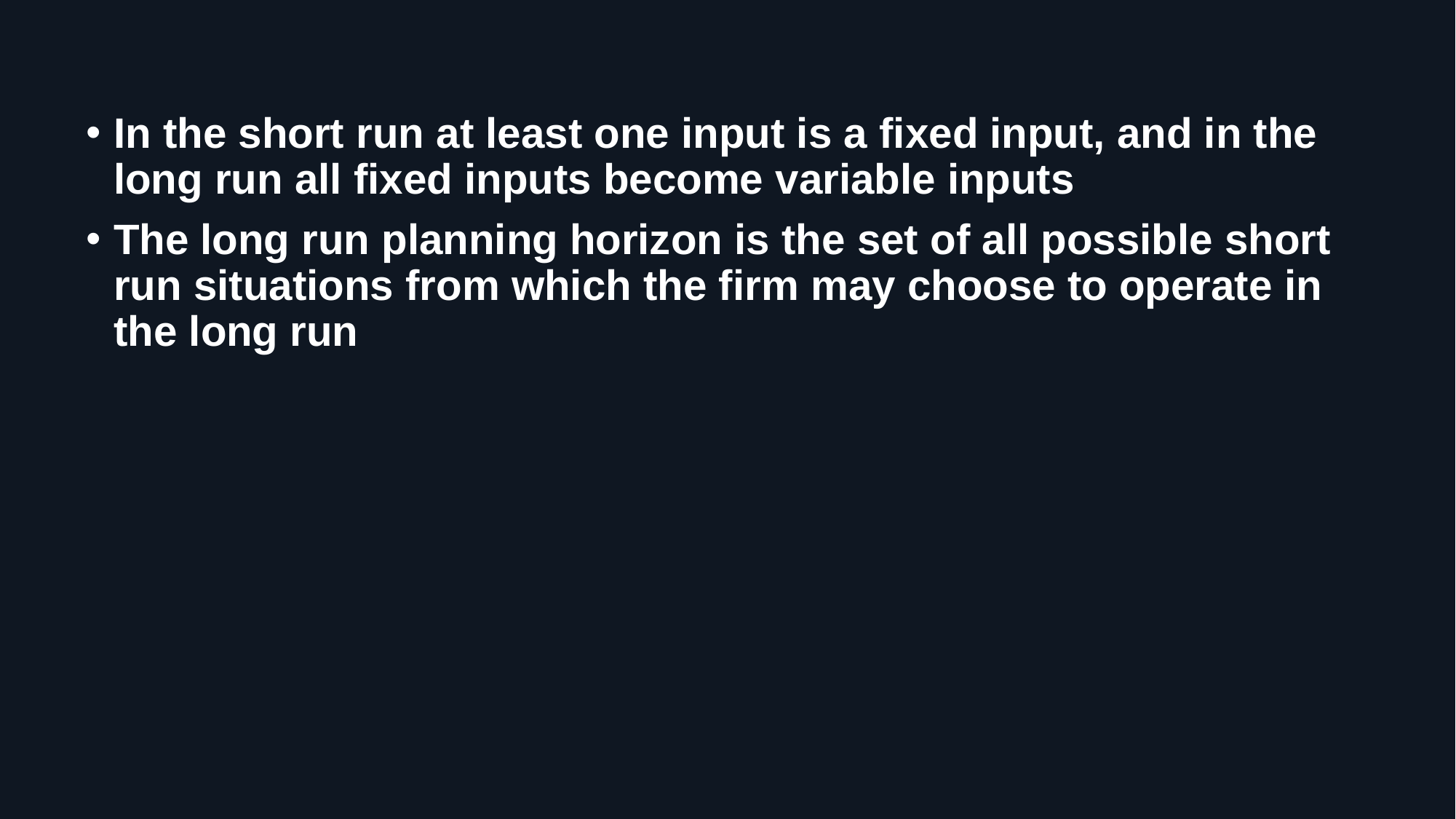

In the short run at least one input is a fixed input, and in the long run all fixed inputs become variable inputs
The long run planning horizon is the set of all possible short run situations from which the firm may choose to operate in the long run